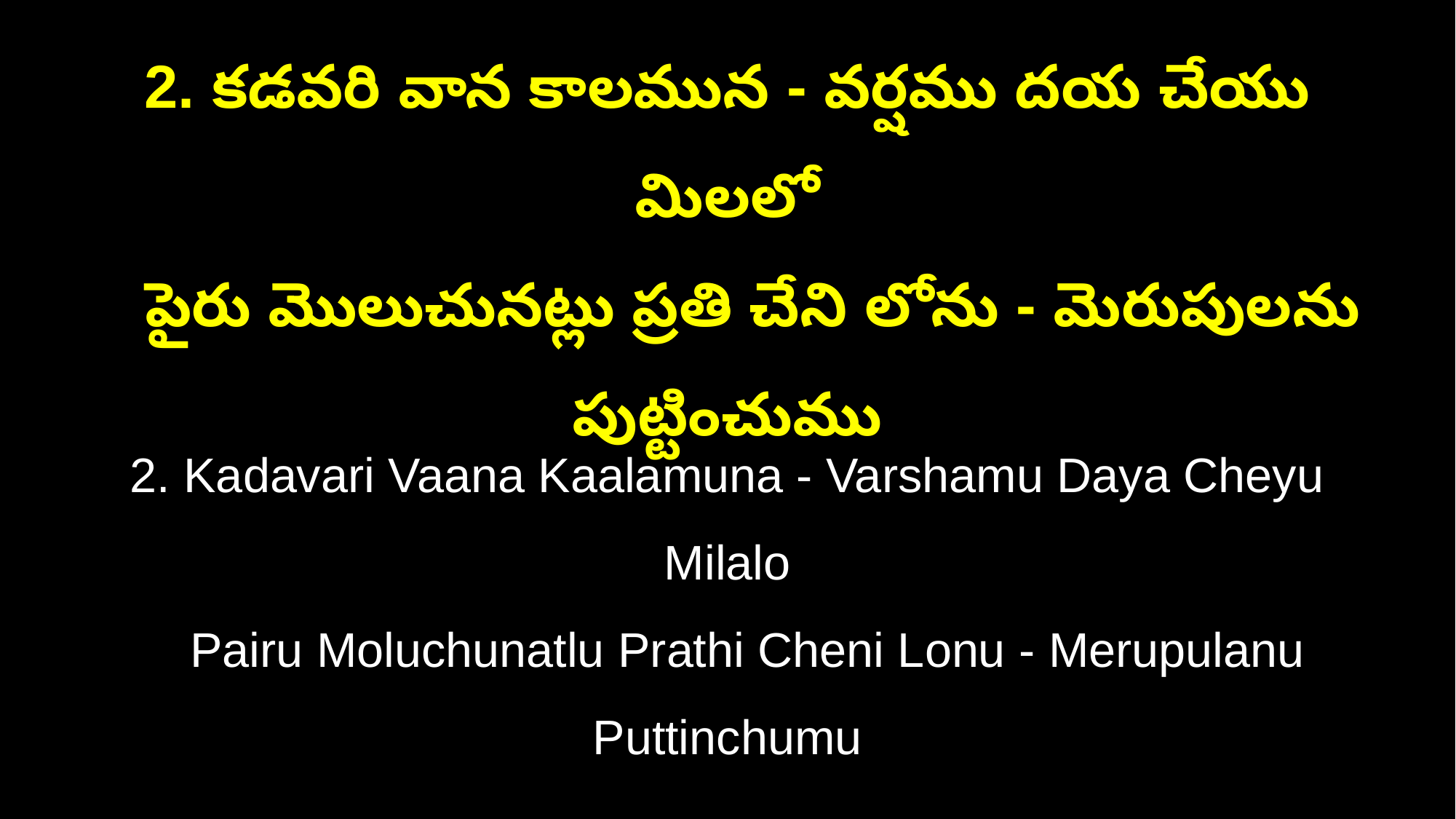

2. కడవరి వాన కాలమున - వర్షము దయ చేయు మిలలో
   పైరు మొలుచునట్లు ప్రతి చేని లోను - మెరుపులను పుట్టించుము
2. Kadavari Vaana Kaalamuna - Varshamu Daya Cheyu Milalo
   Pairu Moluchunatlu Prathi Cheni Lonu - Merupulanu Puttinchumu